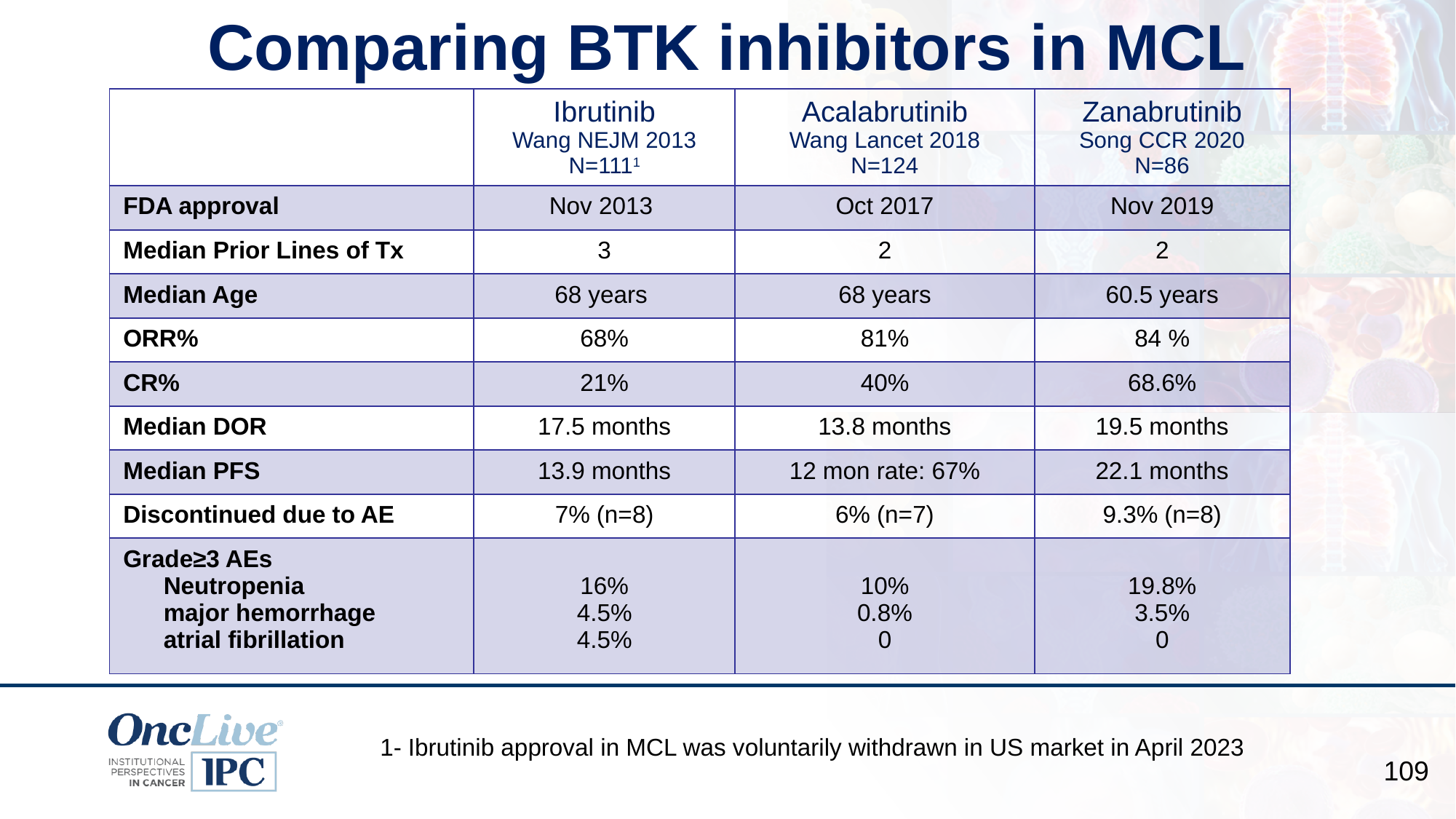

# Comparing BTK inhibitors in MCL
|  | Ibrutinib Wang NEJM 2013 N=1111 | Acalabrutinib Wang Lancet 2018 N=124 | Zanabrutinib Song CCR 2020 N=86 |
| --- | --- | --- | --- |
| FDA approval | Nov 2013 | Oct 2017 | Nov 2019 |
| Median Prior Lines of Tx | 3 | 2 | 2 |
| Median Age | 68 years | 68 years | 60.5 years |
| ORR% | 68% | 81% | 84 % |
| CR% | 21% | 40% | 68.6% |
| Median DOR | 17.5 months | 13.8 months | 19.5 months |
| Median PFS | 13.9 months | 12 mon rate: 67% | 22.1 months |
| Discontinued due to AE | 7% (n=8) | 6% (n=7) | 9.3% (n=8) |
| Grade≥3 AEs Neutropenia major hemorrhage atrial fibrillation | 16% 4.5% 4.5% | 10% 0.8% 0 | 19.8% 3.5% 0 |
1- Ibrutinib approval in MCL was voluntarily withdrawn in US market in April 2023
109